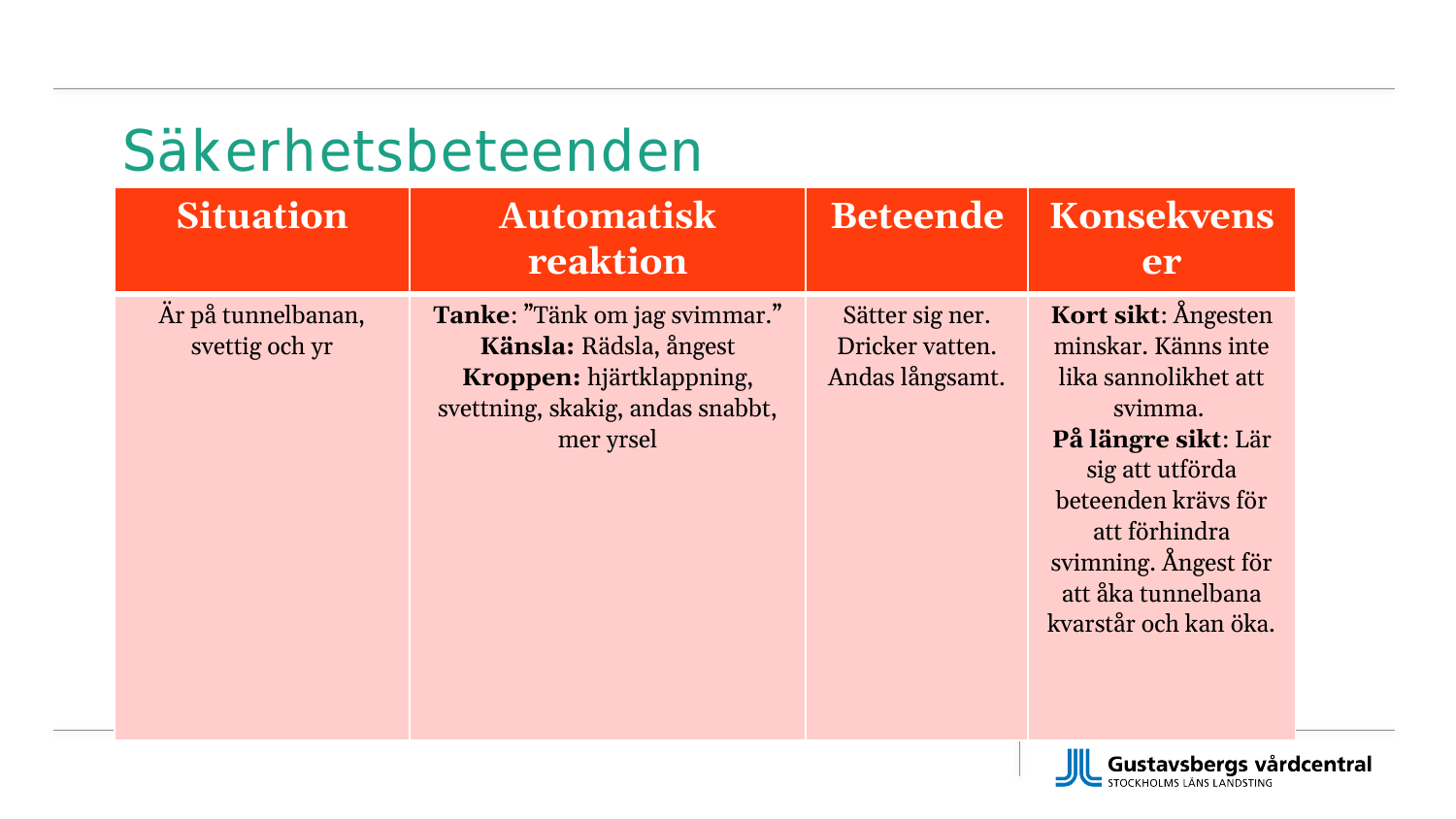

# Säkerhetsbeteenden
| Situation | Automatisk reaktion | Beteende | Konsekvenser |
| --- | --- | --- | --- |
| Är på tunnelbanan, svettig och yr | Tanke: ”Tänk om jag svimmar.” Känsla: Rädsla, ångest Kroppen: hjärtklappning, svettning, skakig, andas snabbt, mer yrsel | Sätter sig ner. Dricker vatten. Andas långsamt. | Kort sikt: Ångesten minskar. Känns inte lika sannolikhet att svimma. På längre sikt: Lär sig att utförda beteenden krävs för att förhindra svimning. Ångest för att åka tunnelbana kvarstår och kan öka. |